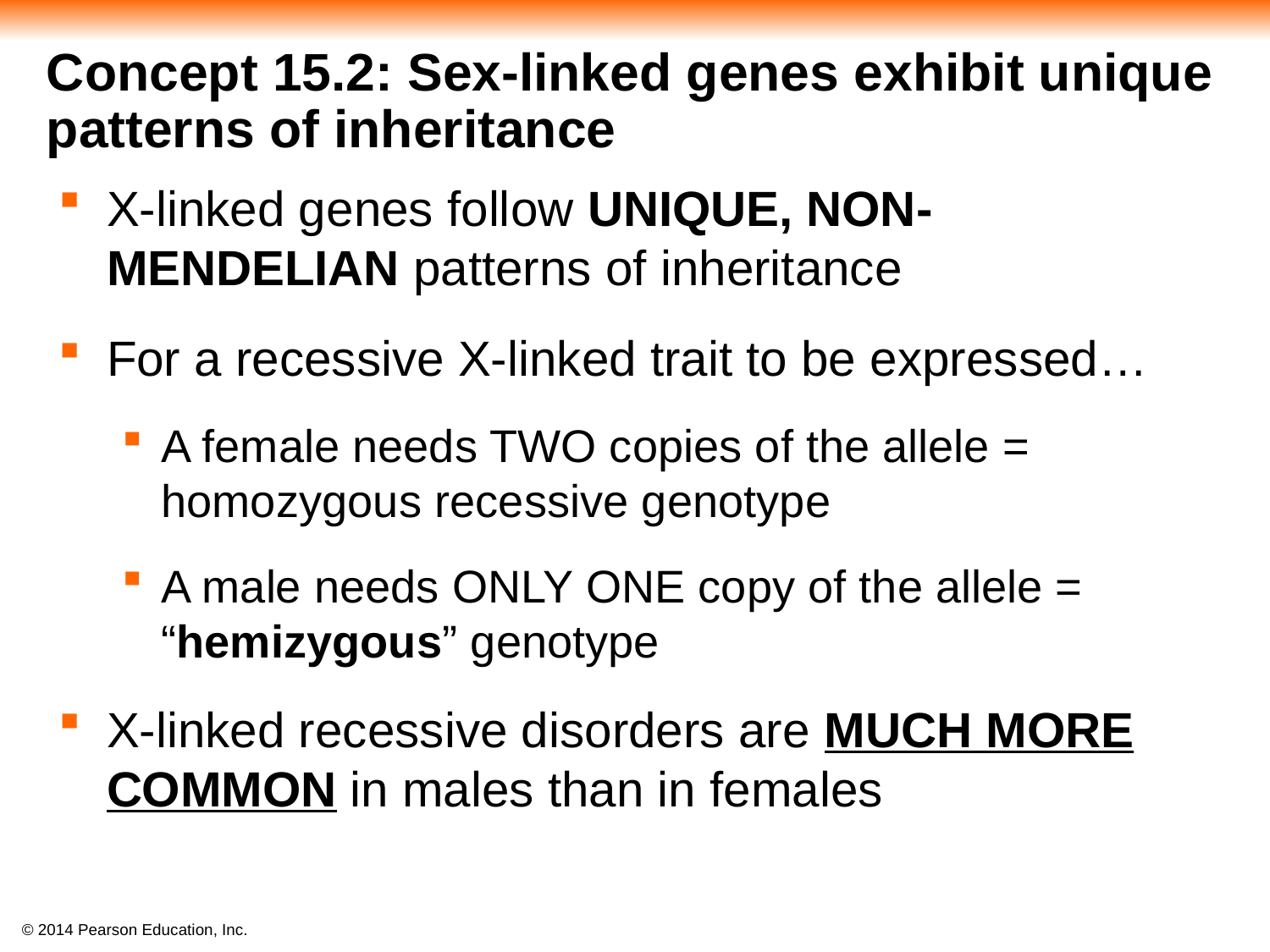

Concept 15.2: Sex-linked genes exhibit unique patterns of inheritance
X-linked genes follow UNIQUE, NON-MENDELIAN patterns of inheritance
For a recessive X-linked trait to be expressed…
A female needs TWO copies of the allele = homozygous recessive genotype
A male needs ONLY ONE copy of the allele = “hemizygous” genotype
X-linked recessive disorders are MUCH MORE COMMON in males than in females